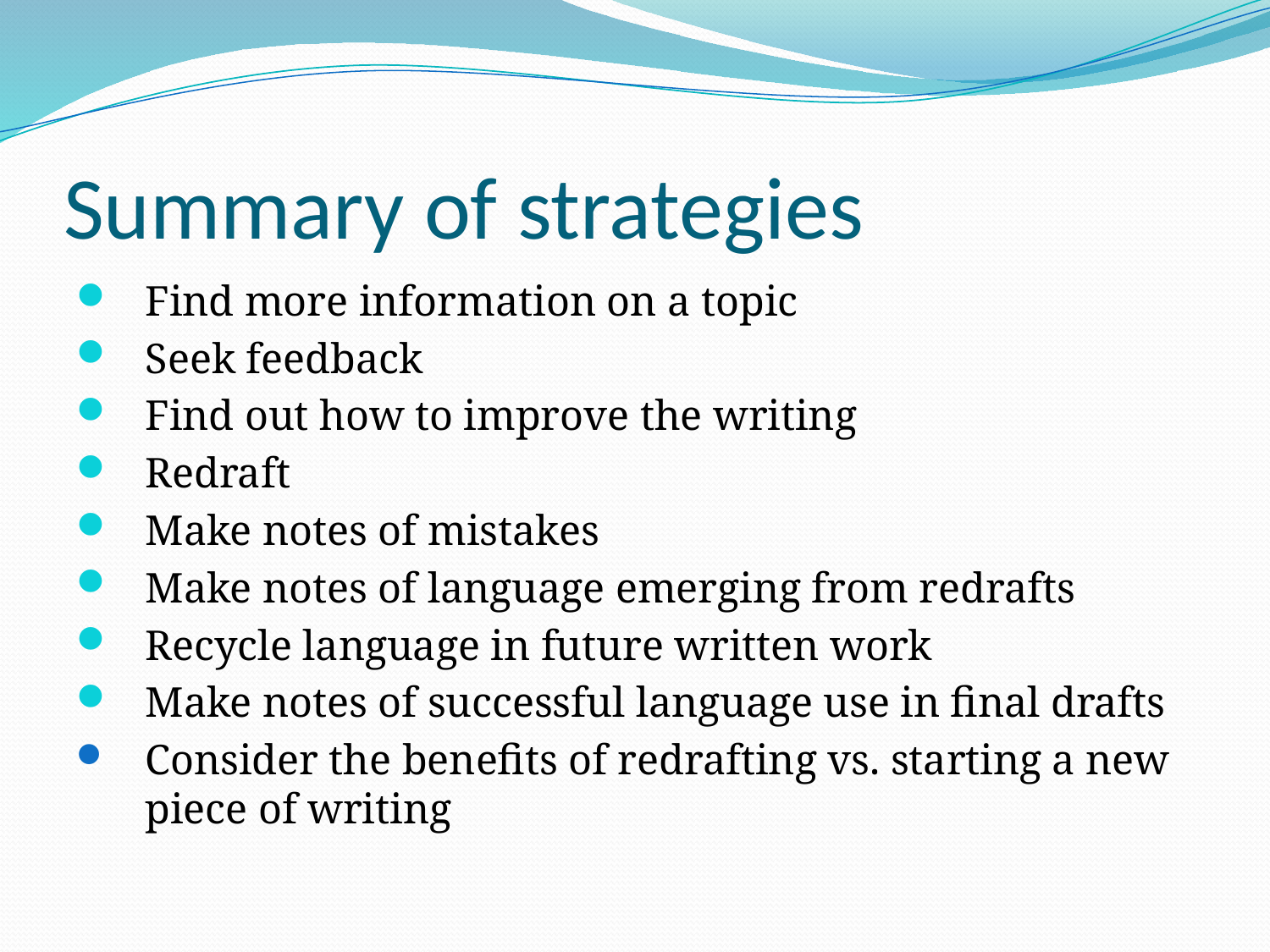

# Summary of strategies
Find more information on a topic
Seek feedback
Find out how to improve the writing
Redraft
Make notes of mistakes
Make notes of language emerging from redrafts
Recycle language in future written work
Make notes of successful language use in final drafts
Consider the benefits of redrafting vs. starting a new piece of writing